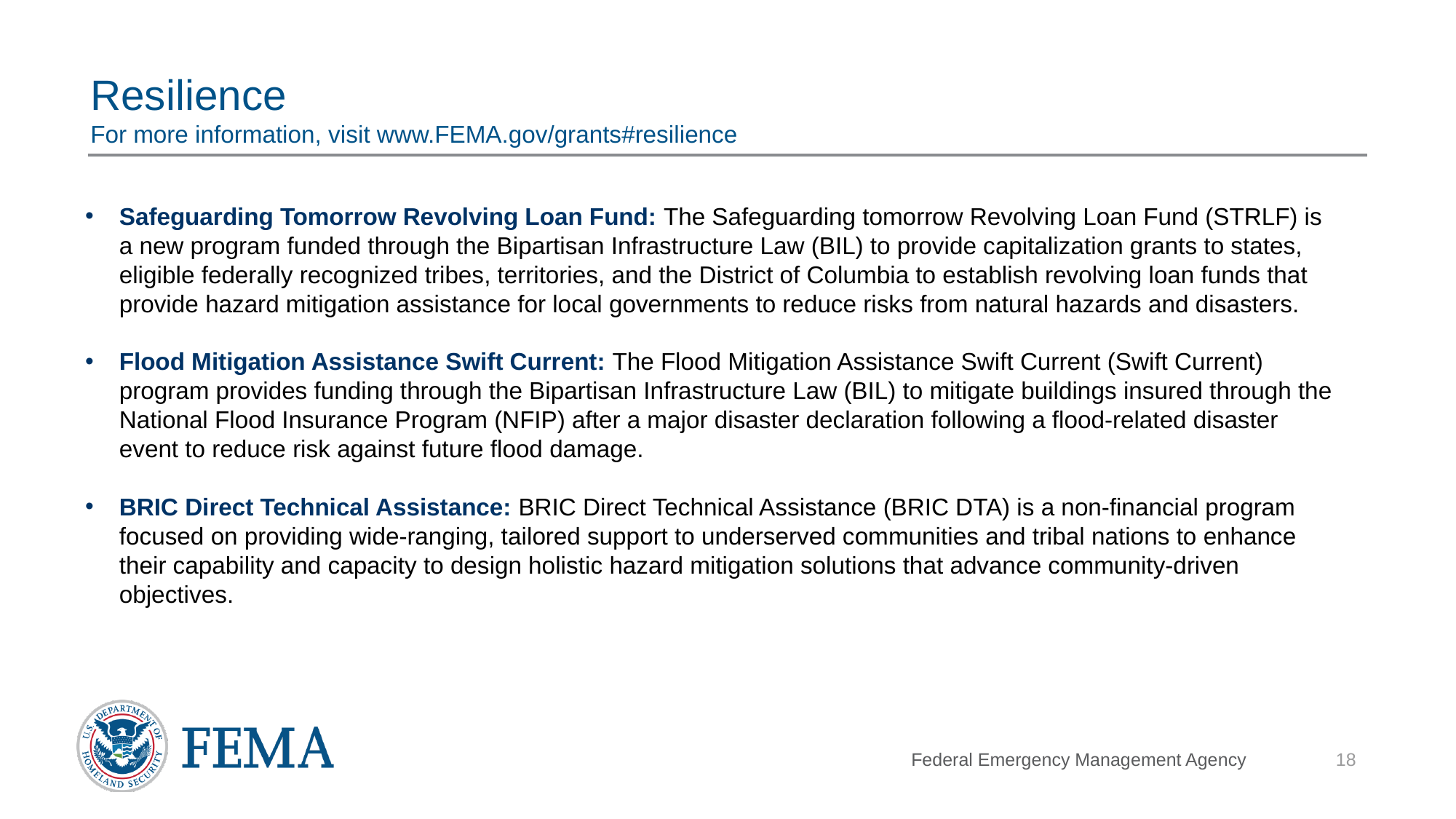

# Resilience For more information, visit www.FEMA.gov/grants#resilience
Safeguarding Tomorrow Revolving Loan Fund: The Safeguarding tomorrow Revolving Loan Fund (STRLF) is a new program funded through the Bipartisan Infrastructure Law (BIL) to provide capitalization grants to states, eligible federally recognized tribes, territories, and the District of Columbia to establish revolving loan funds that provide hazard mitigation assistance for local governments to reduce risks from natural hazards and disasters.

Flood Mitigation Assistance Swift Current: The Flood Mitigation Assistance Swift Current (Swift Current) program provides funding through the Bipartisan Infrastructure Law (BIL) to mitigate buildings insured through the National Flood Insurance Program (NFIP) after a major disaster declaration following a flood-related disaster event to reduce risk against future flood damage.

BRIC Direct Technical Assistance: BRIC Direct Technical Assistance (BRIC DTA) is a non-financial program focused on providing wide-ranging, tailored support to underserved communities and tribal nations to enhance their capability and capacity to design holistic hazard mitigation solutions that advance community-driven objectives.
18